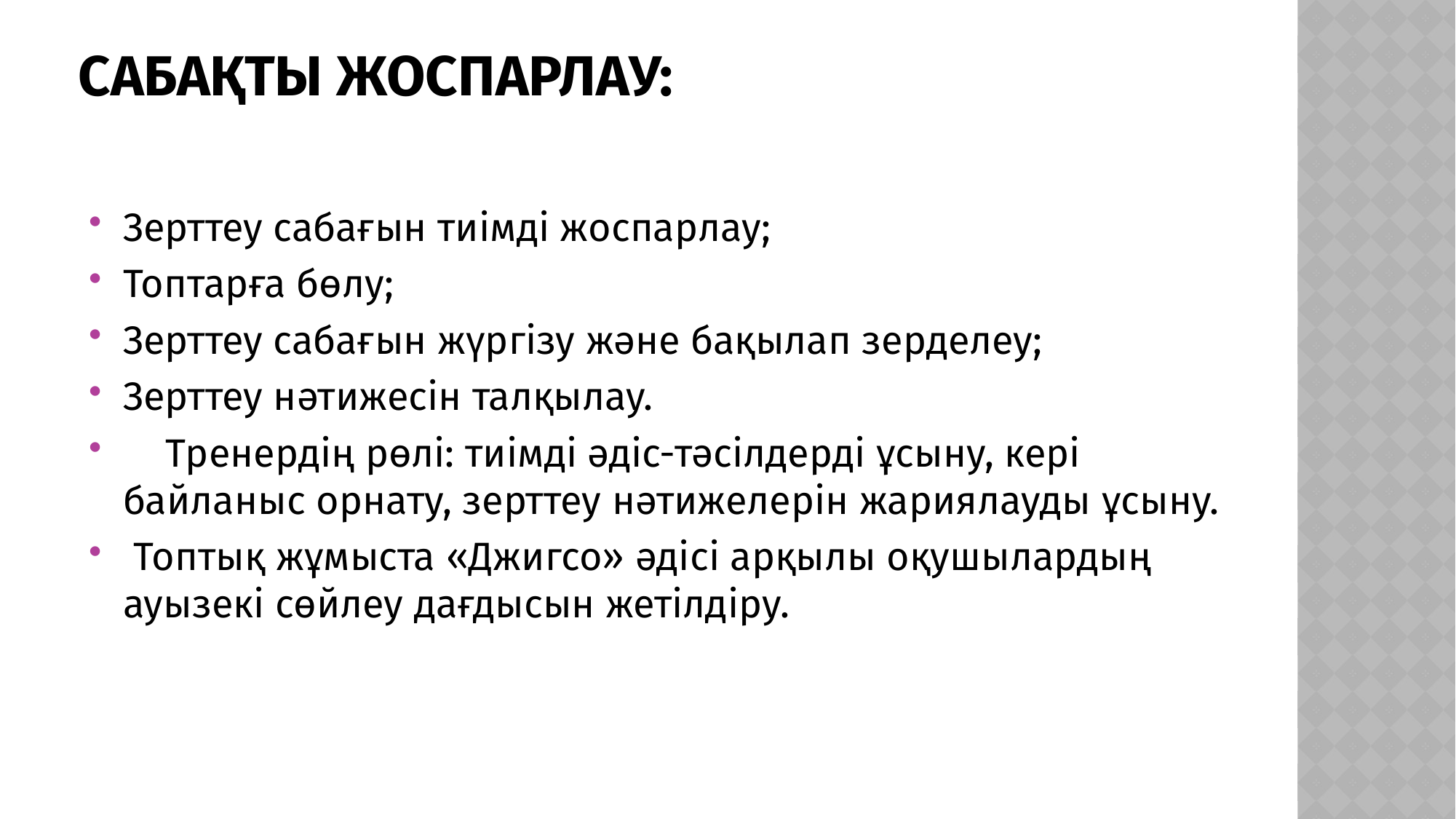

# Сабақты жоспарлау:
Зерттеу сабағын тиімді жоспарлау;
Топтарға бөлу;
Зерттеу сабағын жүргізу және бақылап зерделеу;
Зерттеу нәтижесін талқылау.
    Тренердің рөлі: тиімді әдіс-тәсілдерді ұсыну, кері байланыс орнату, зерттеу нәтижелерін жариялауды ұсыну.
 Топтық жұмыста «Джигсо» әдісі арқылы оқушылардың ауызекі сөйлеу дағдысын жетілдіру.